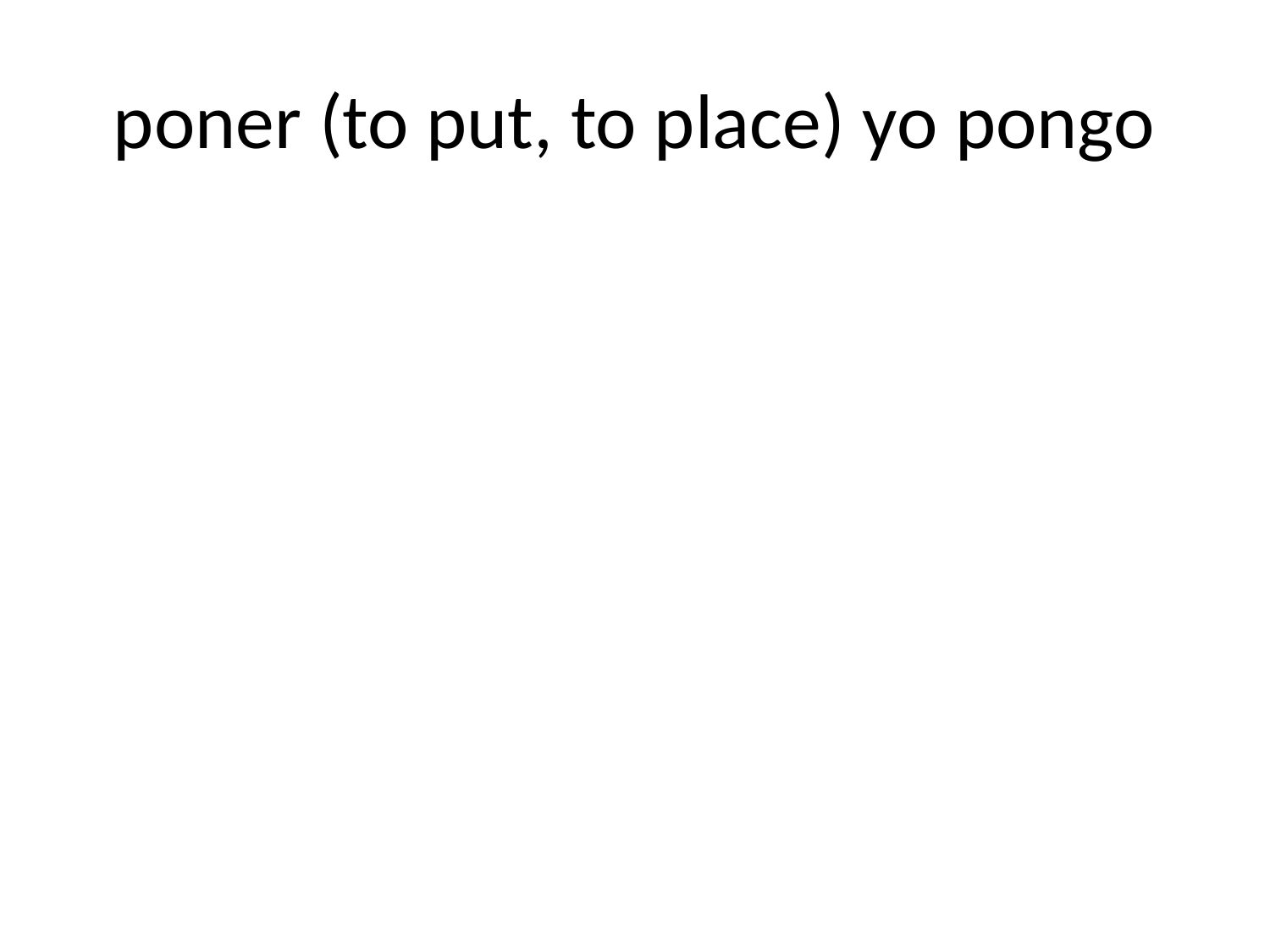

# poner (to put, to place) yo pongo